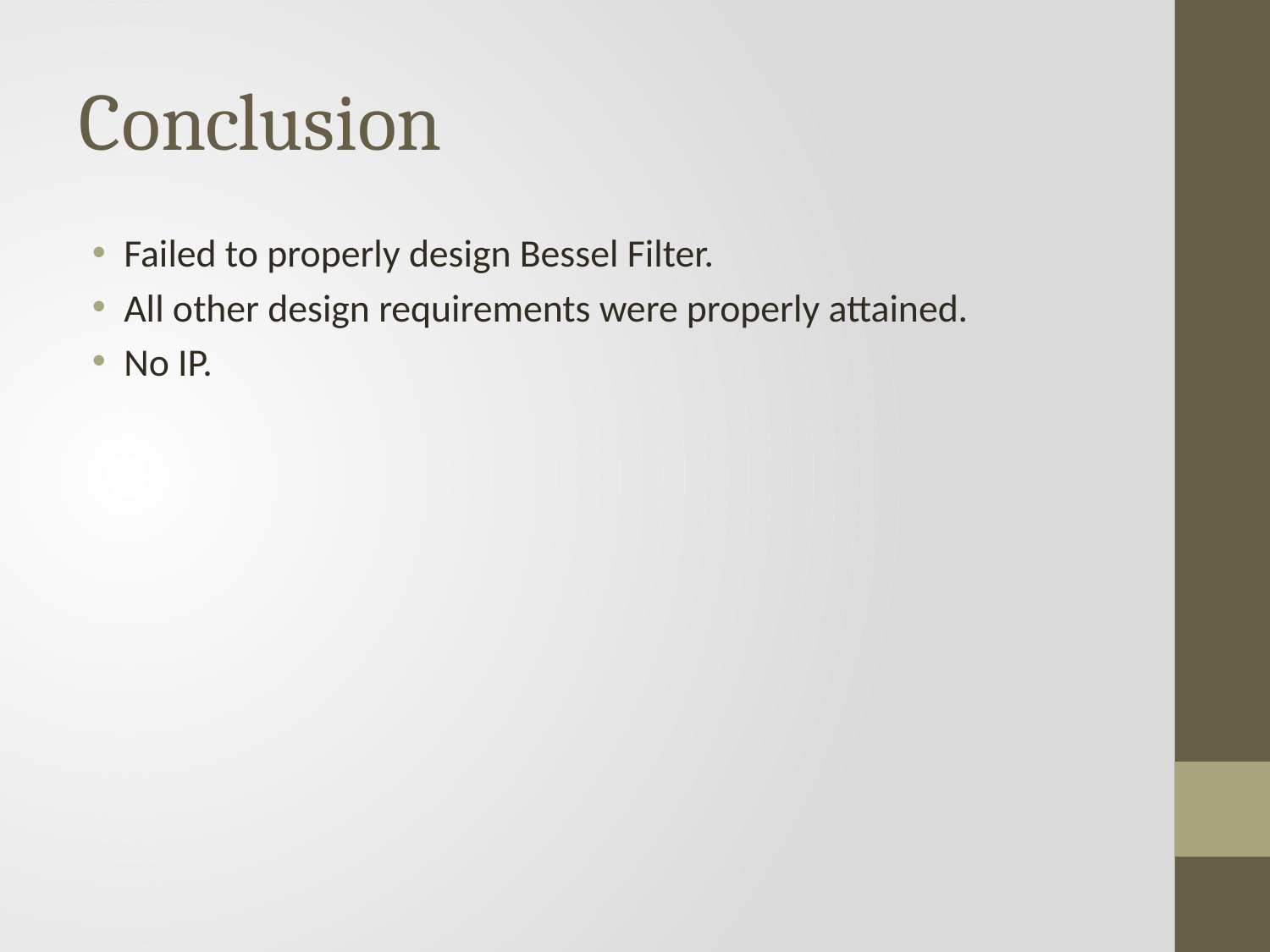

# Conclusion
Failed to properly design Bessel Filter.
All other design requirements were properly attained.
No IP.